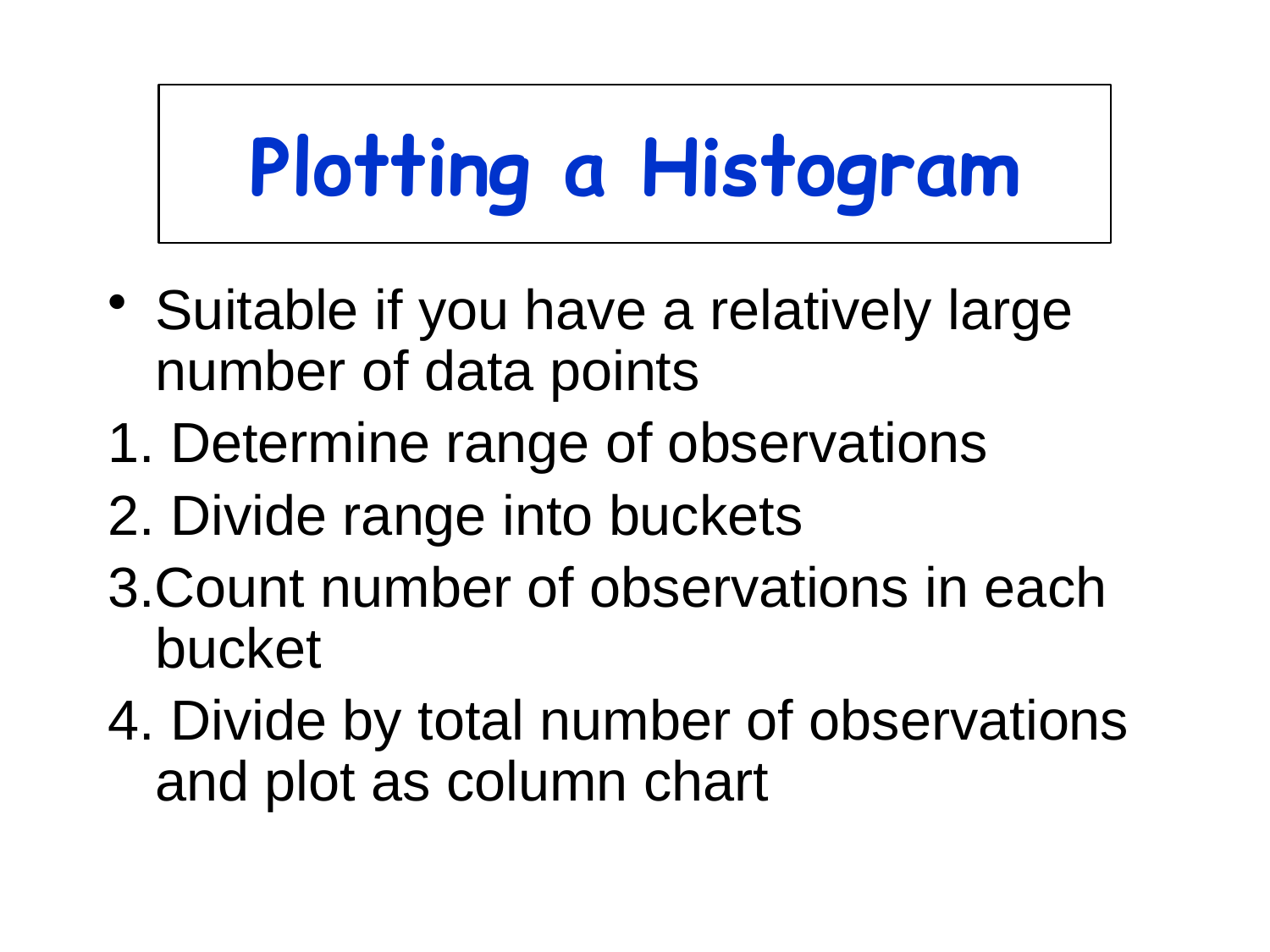

# Plotting a Histogram
Suitable if you have a relatively large number of data points
1. Determine range of observations
2. Divide range into buckets
3.Count number of observations in each bucket
4. Divide by total number of observations and plot as column chart